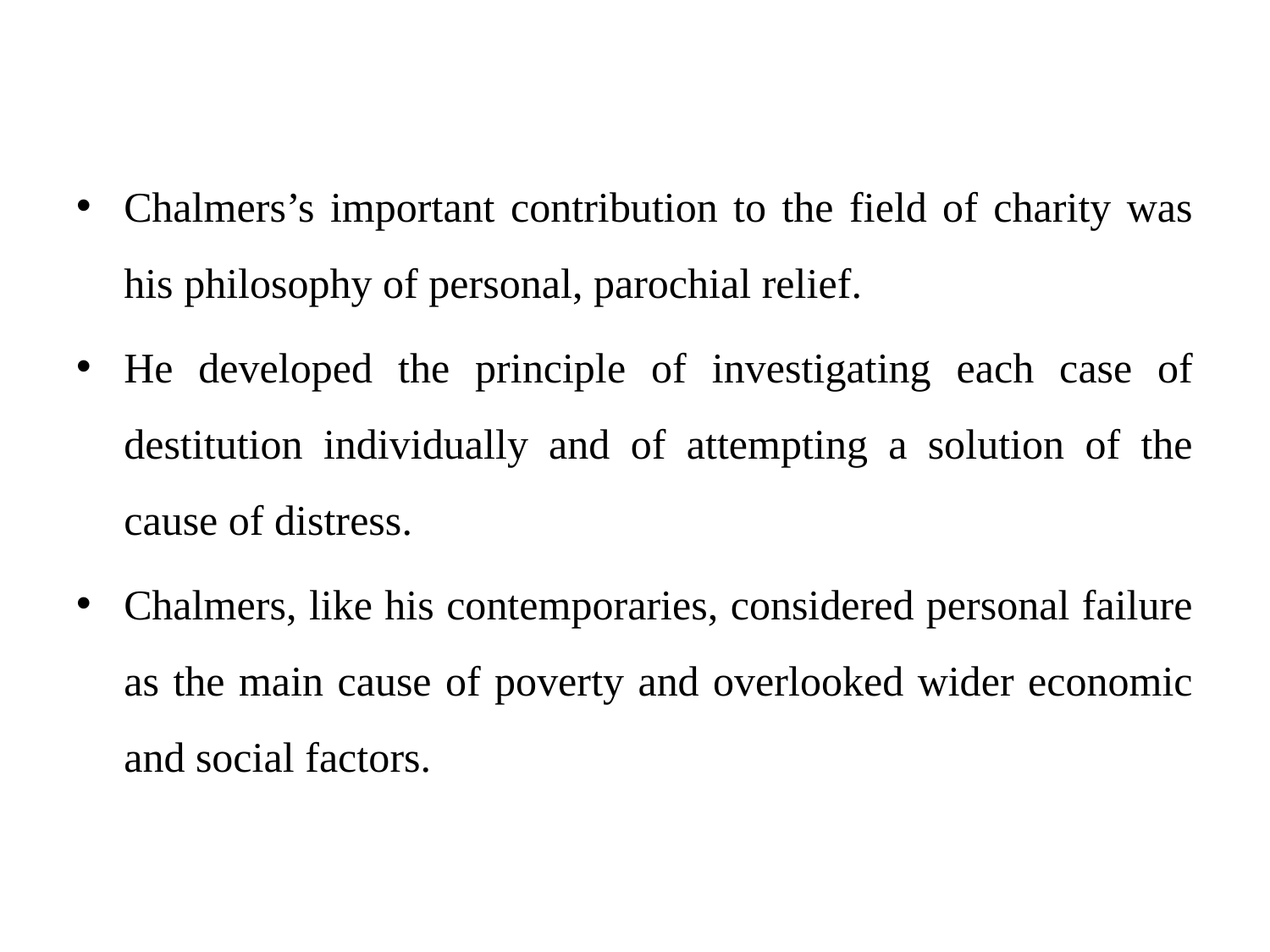

Chalmers’s important contribution to the field of charity was his philosophy of personal, parochial relief.
He developed the principle of investigating each case of destitution individually and of attempting a solution of the cause of distress.
Chalmers, like his contemporaries, considered personal failure as the main cause of poverty and overlooked wider economic and social factors.